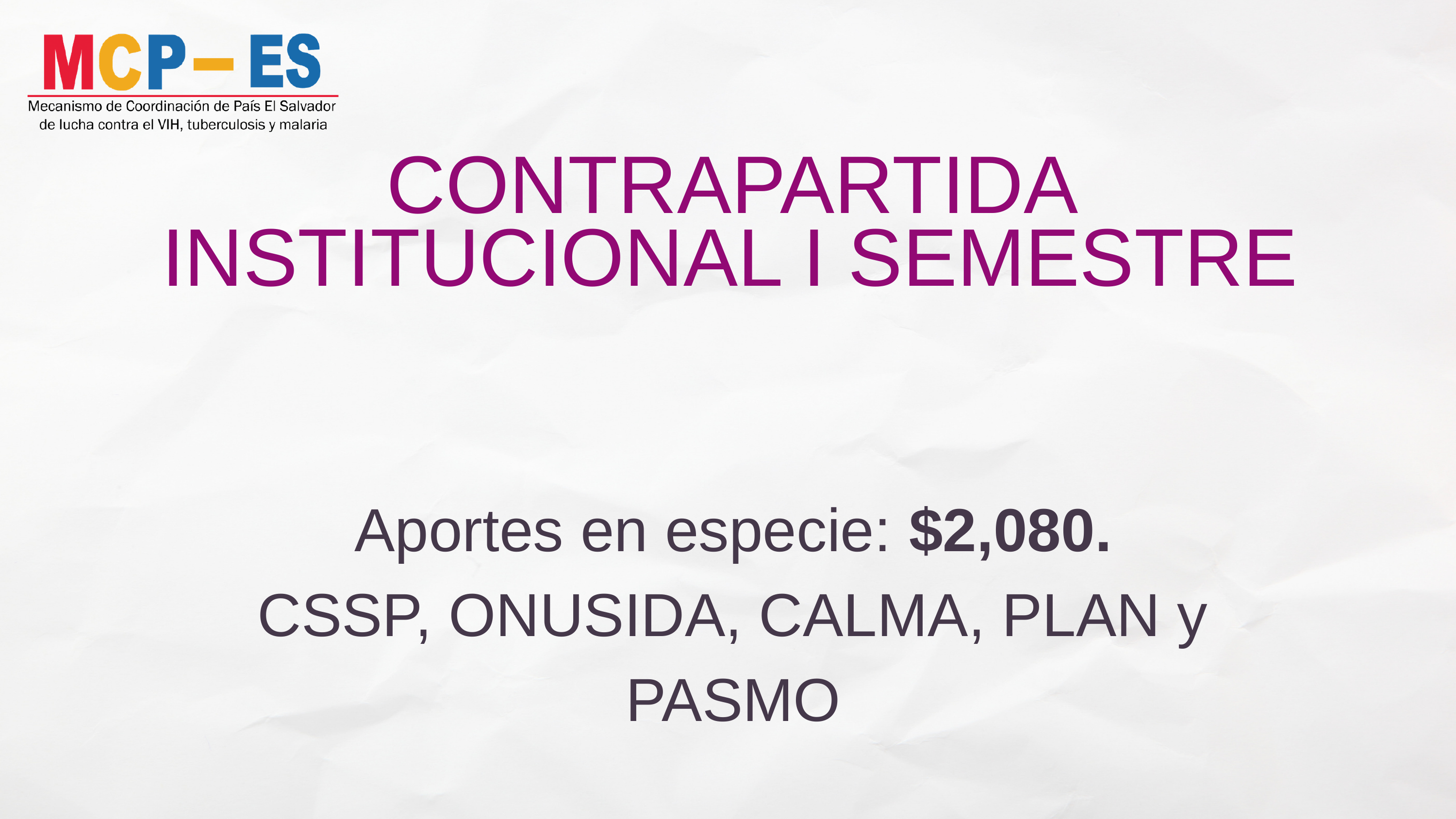

CONTRAPARTIDA INSTITUCIONAL I SEMESTRE
Aportes en especie: $2,080.
CSSP, ONUSIDA, CALMA, PLAN y PASMO